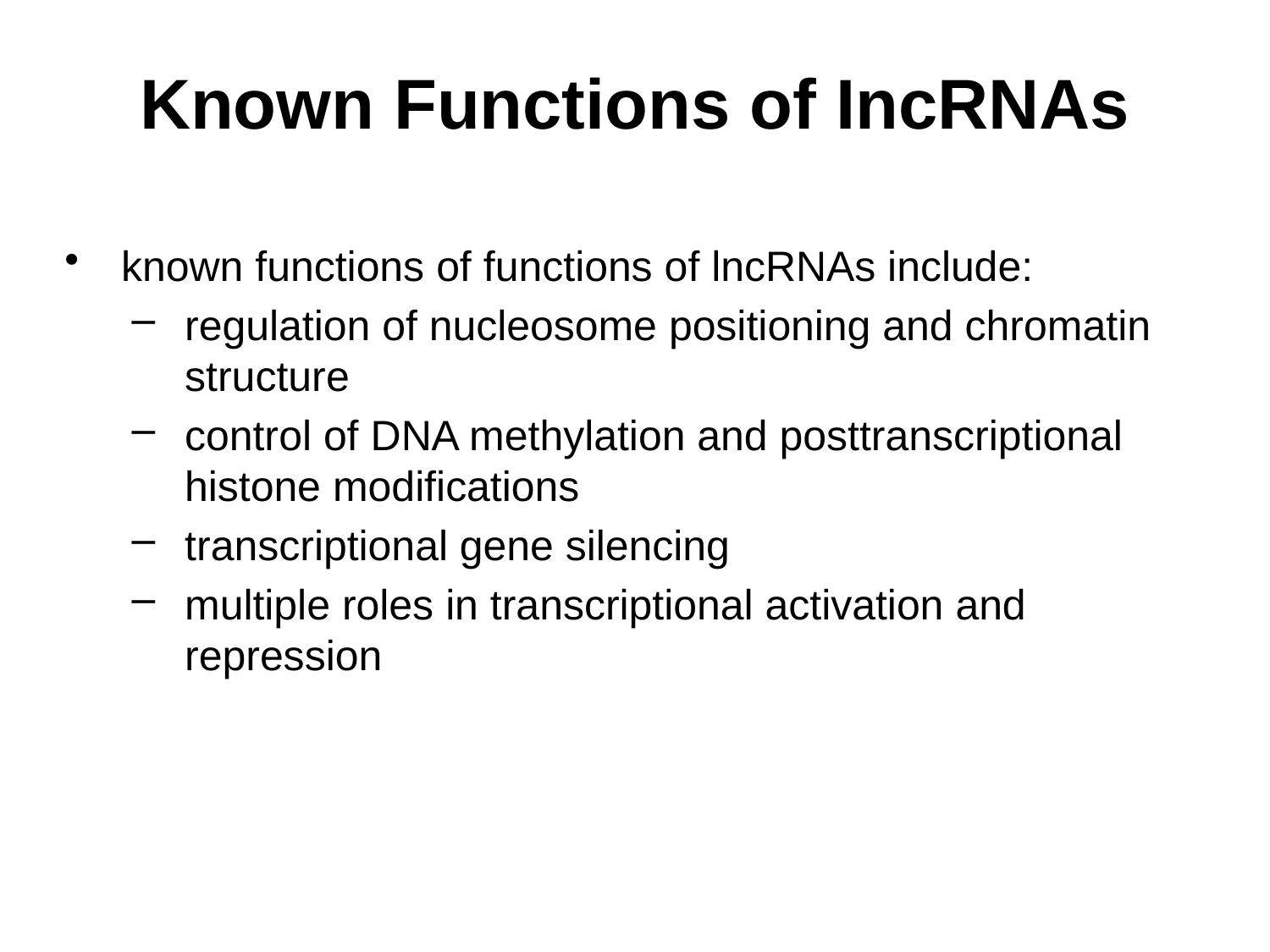

# Known Functions of IncRNAs
known functions of functions of lncRNAs include:
regulation of nucleosome positioning and chromatin structure
control of DNA methylation and posttranscriptional histone modifications
transcriptional gene silencing
multiple roles in transcriptional activation and repression